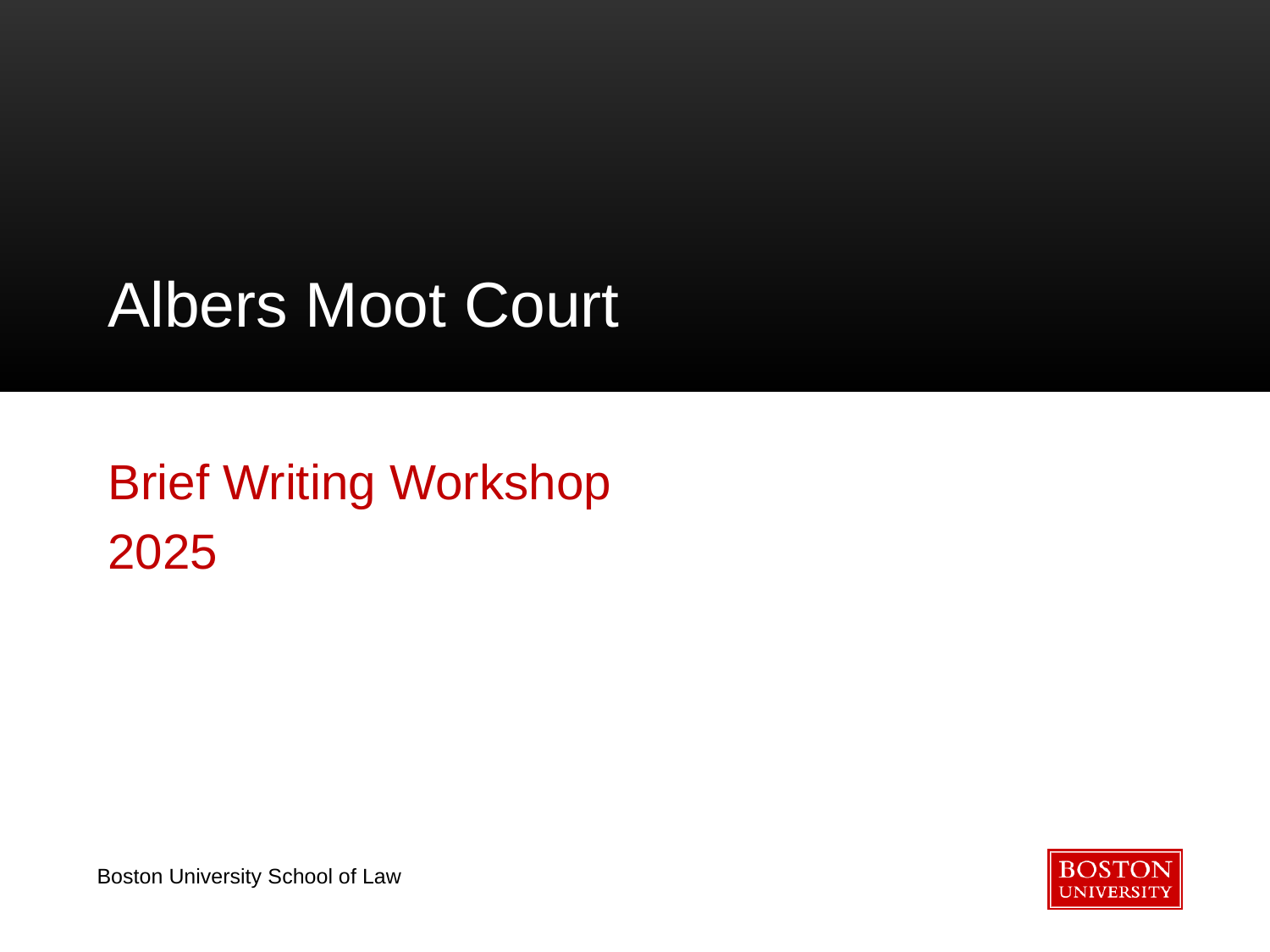

# Albers Moot Court
Brief Writing Workshop
2025